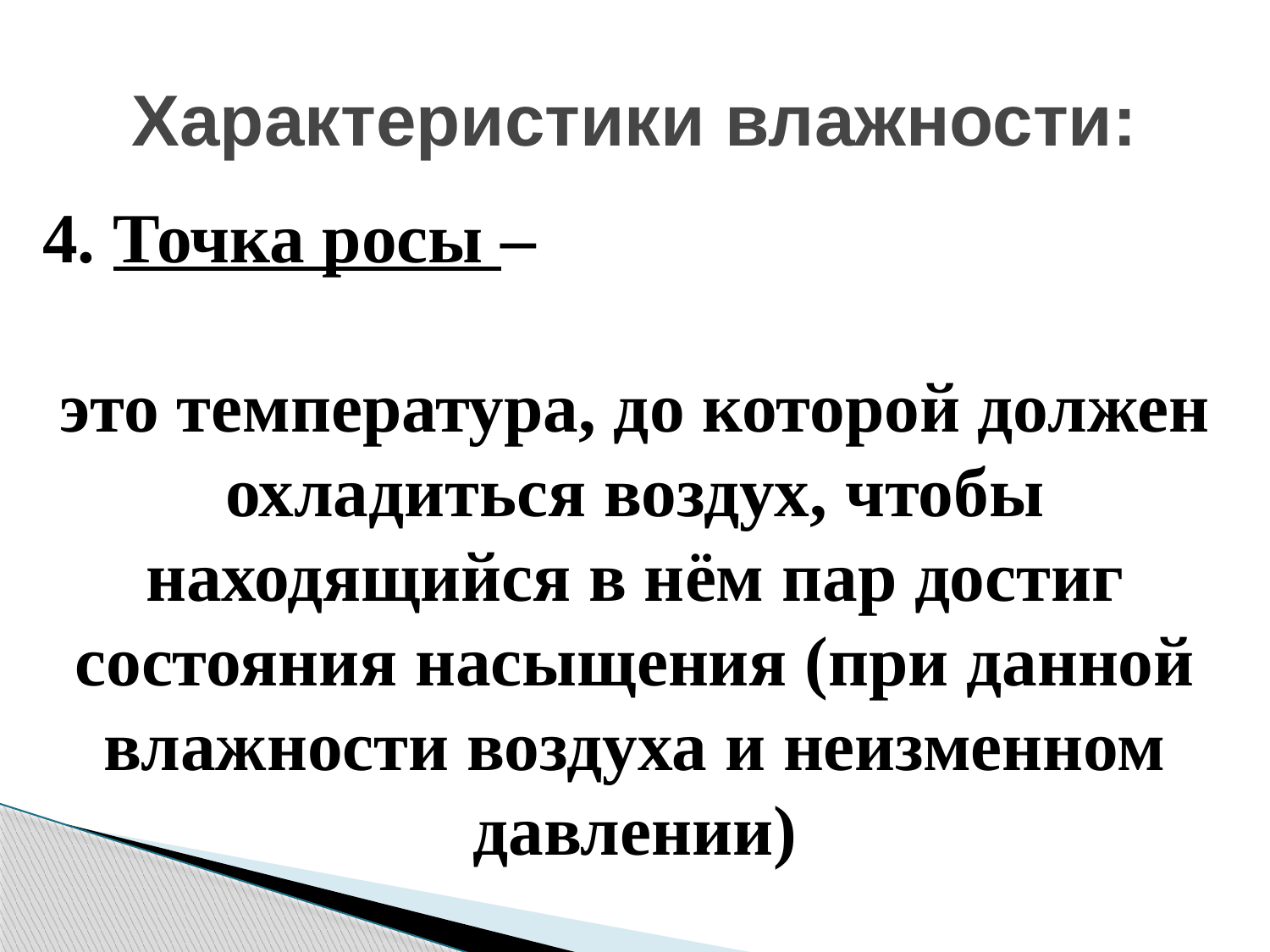

# Характеристики влажности:
4. Точка росы –

это температура, до которой должен охладиться воздух, чтобы находящийся в нём пар достиг состояния насыщения (при данной влажности воздуха и неизменном давлении)